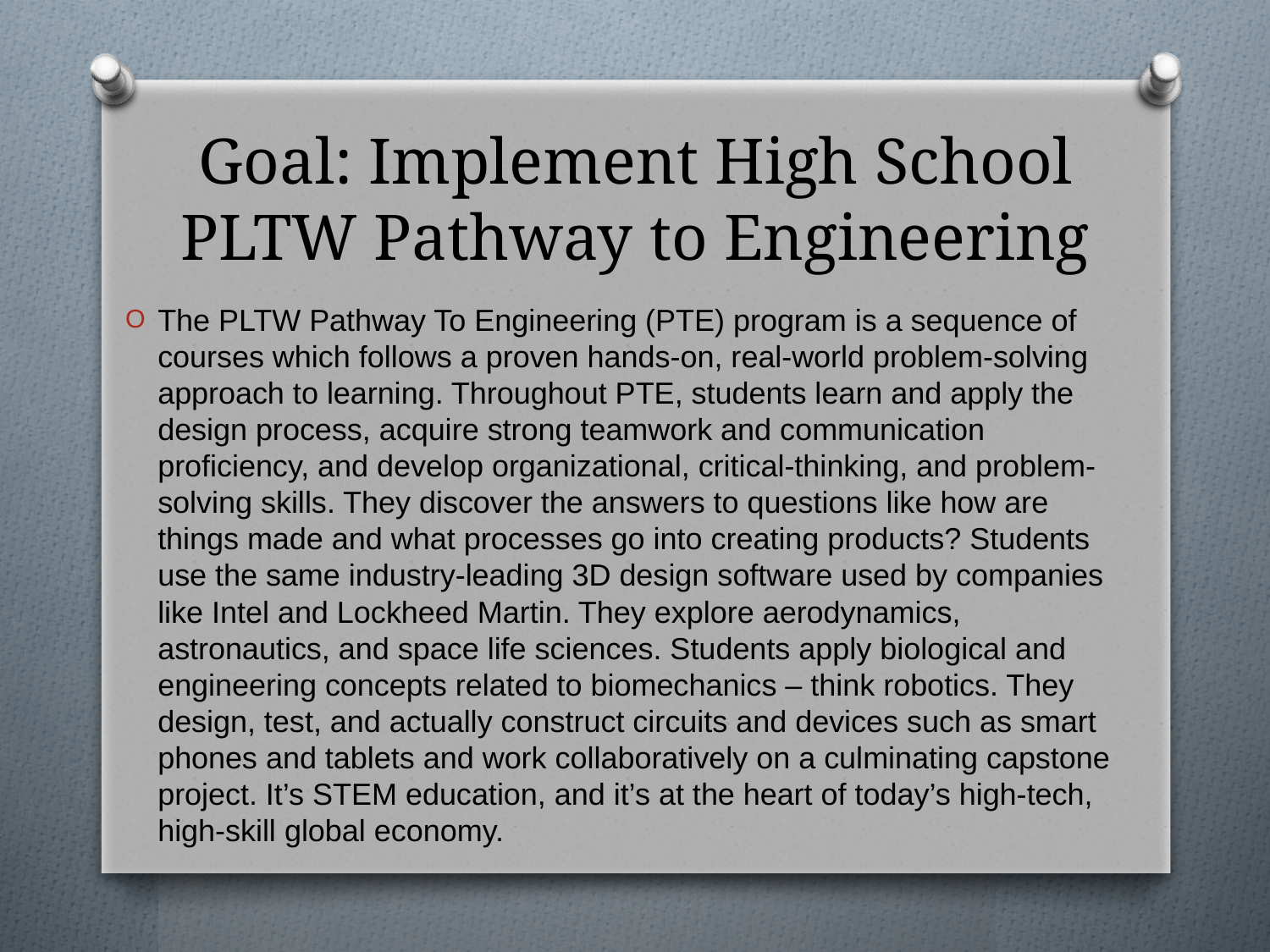

# Goal: Implement High School PLTW Pathway to Engineering
The PLTW Pathway To Engineering (PTE) program is a sequence of courses which follows a proven hands-on, real-world problem-solving approach to learning. Throughout PTE, students learn and apply the design process, acquire strong teamwork and communication proficiency, and develop organizational, critical-thinking, and problem-solving skills. They discover the answers to questions like how are things made and what processes go into creating products? Students use the same industry-leading 3D design software used by companies like Intel and Lockheed Martin. They explore aerodynamics, astronautics, and space life sciences. Students apply biological and engineering concepts related to biomechanics – think robotics. They design, test, and actually construct circuits and devices such as smart phones and tablets and work collaboratively on a culminating capstone project. It’s STEM education, and it’s at the heart of today’s high-tech, high-skill global economy.